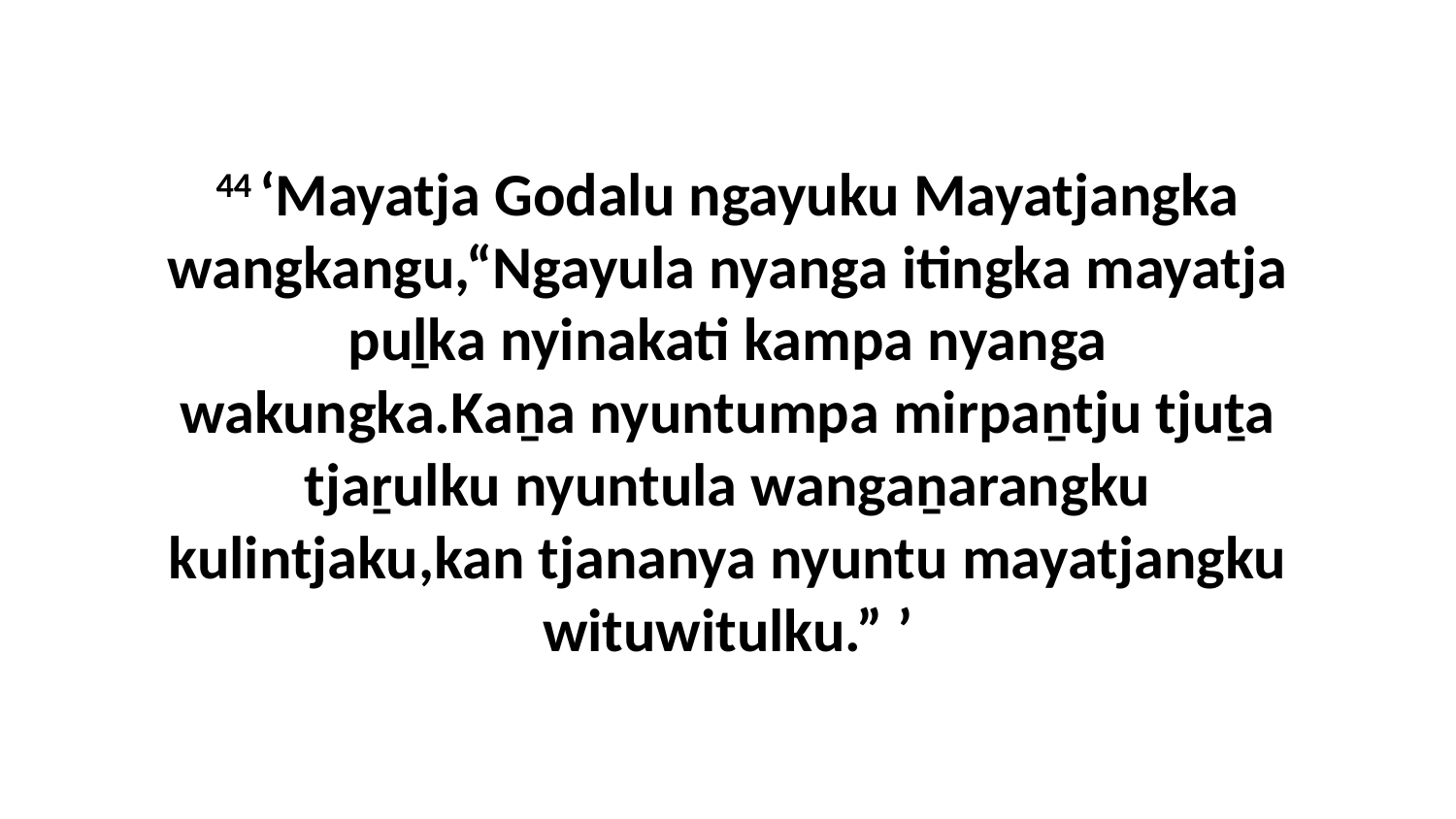

44 ‘Mayatja Godalu ngayuku Mayatjangka wangkangu,“Ngayula nyanga itingka mayatja puḻka nyinakati kampa nyanga wakungka.Kaṉa nyuntumpa mirpaṉtju tjuṯa tjaṟulku nyuntula wangaṉarangku kulintjaku,kan tjananya nyuntu mayatjangku wituwitulku.” ’